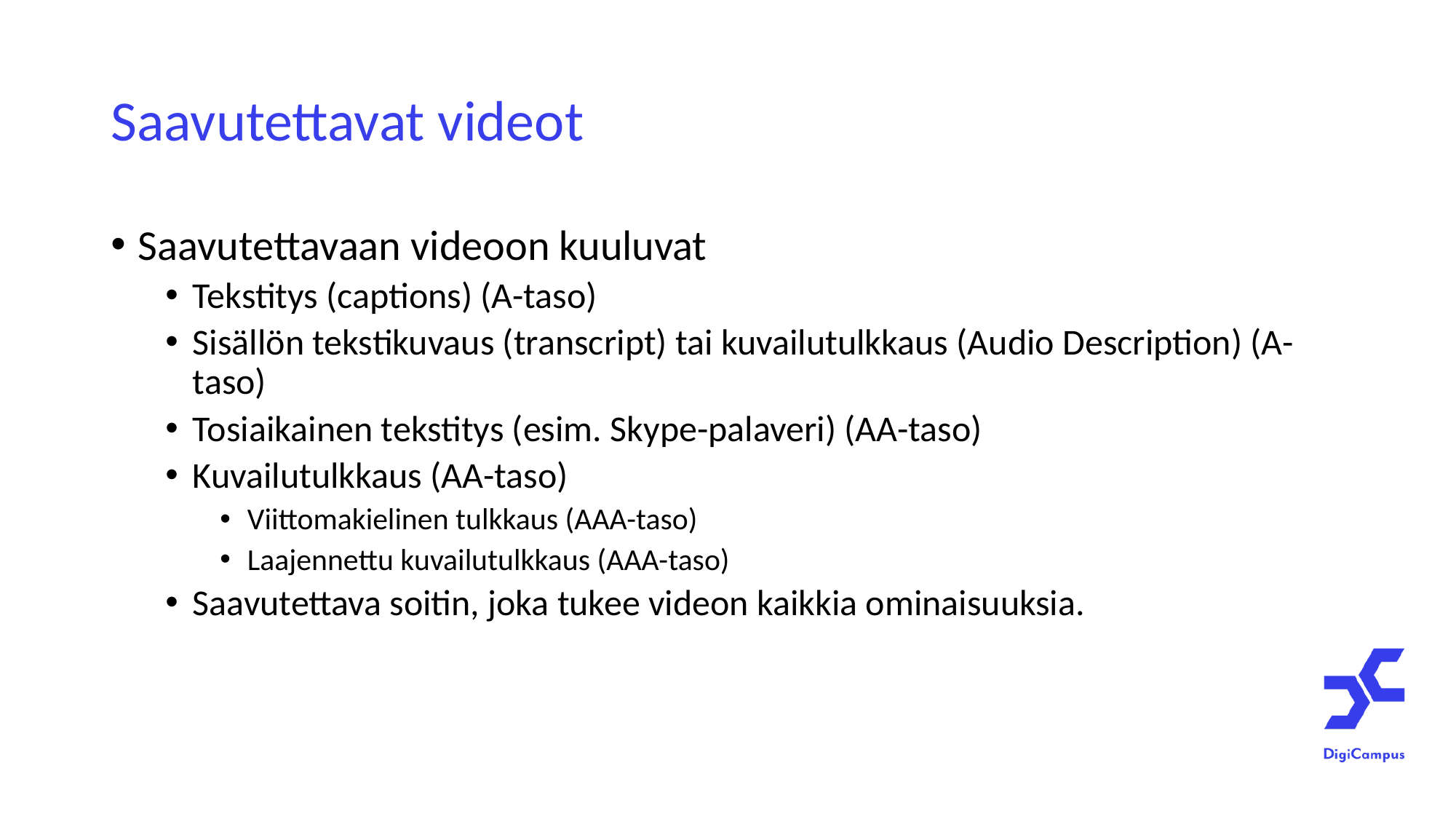

# Saavutettavat videot
Saavutettavaan videoon kuuluvat
Tekstitys (captions) (A-taso)
Sisällön tekstikuvaus (transcript) tai kuvailutulkkaus (Audio Description) (A-taso)
Tosiaikainen tekstitys (esim. Skype-palaveri) (AA-taso)
Kuvailutulkkaus (AA-taso)
Viittomakielinen tulkkaus (AAA-taso)
Laajennettu kuvailutulkkaus (AAA-taso)
Saavutettava soitin, joka tukee videon kaikkia ominaisuuksia.